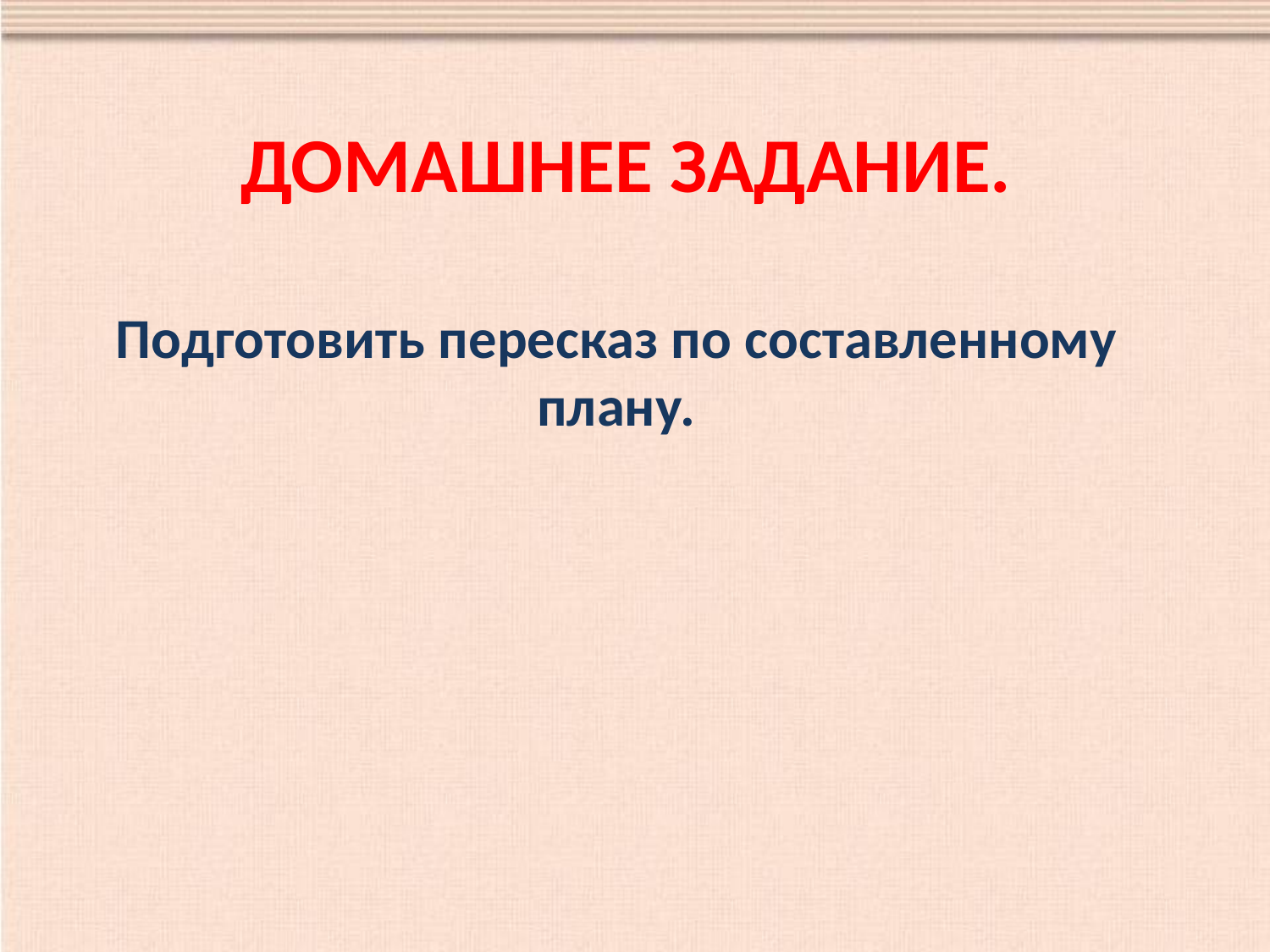

ДОМАШНЕЕ ЗАДАНИЕ.
Подготовить пересказ по составленному плану.